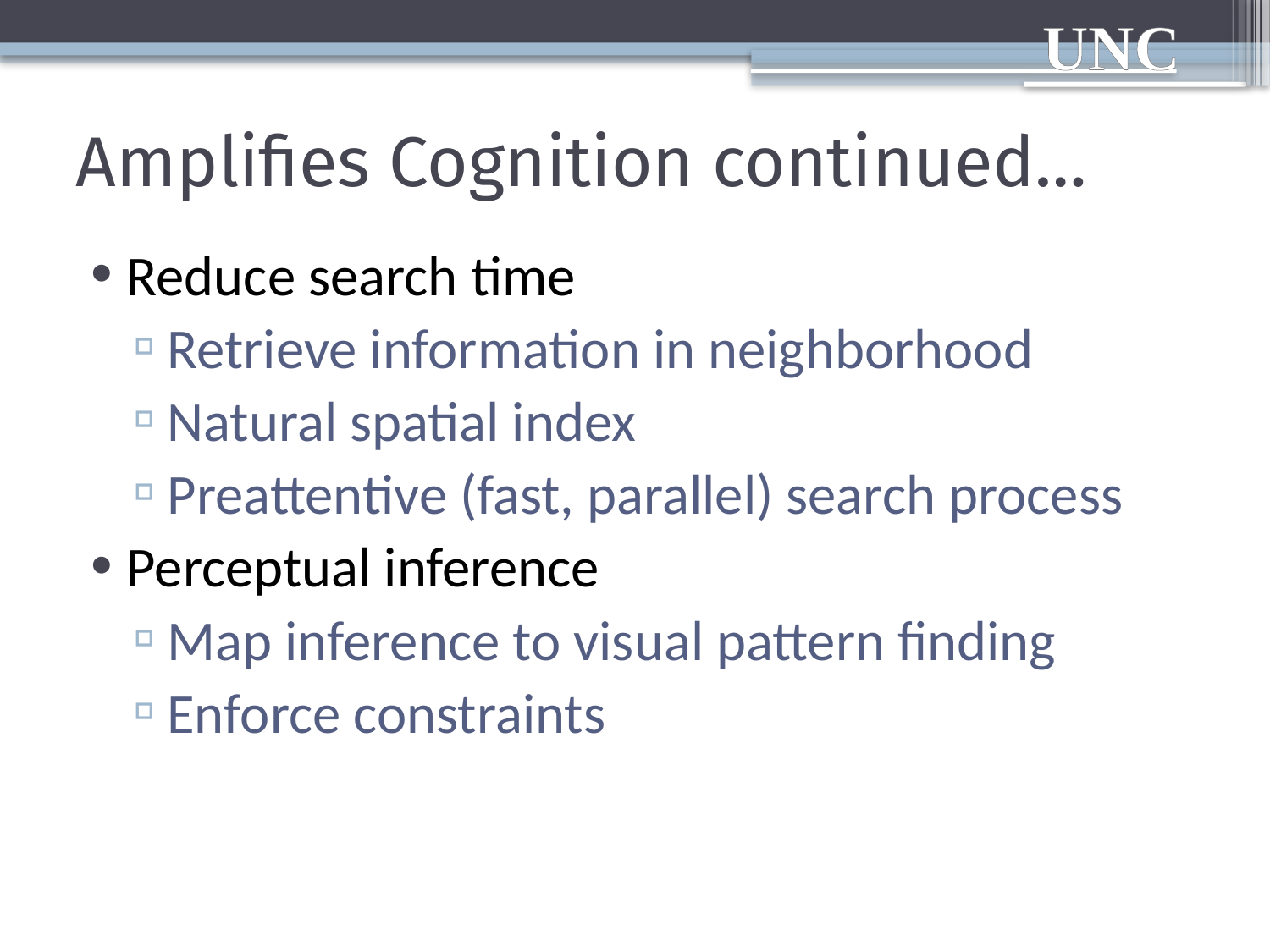

# Amplifies Cognition continued…
Reduce search time
Retrieve information in neighborhood
Natural spatial index
Preattentive (fast, parallel) search process
Perceptual inference
Map inference to visual pattern finding
Enforce constraints